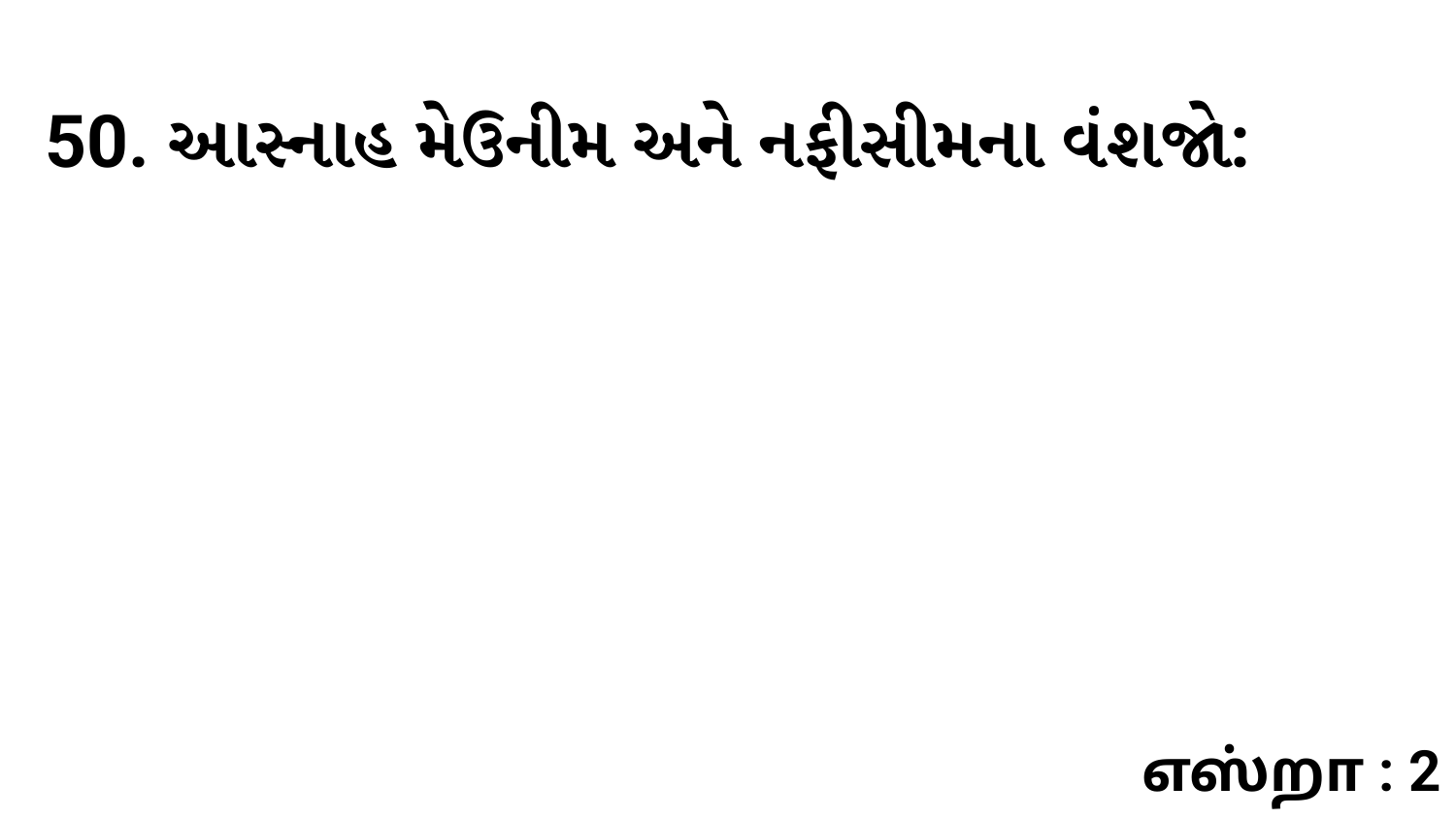

50. આસ્નાહ મેઉનીમ અને નફીસીમના વંશજો:
எஸ்றா : 2